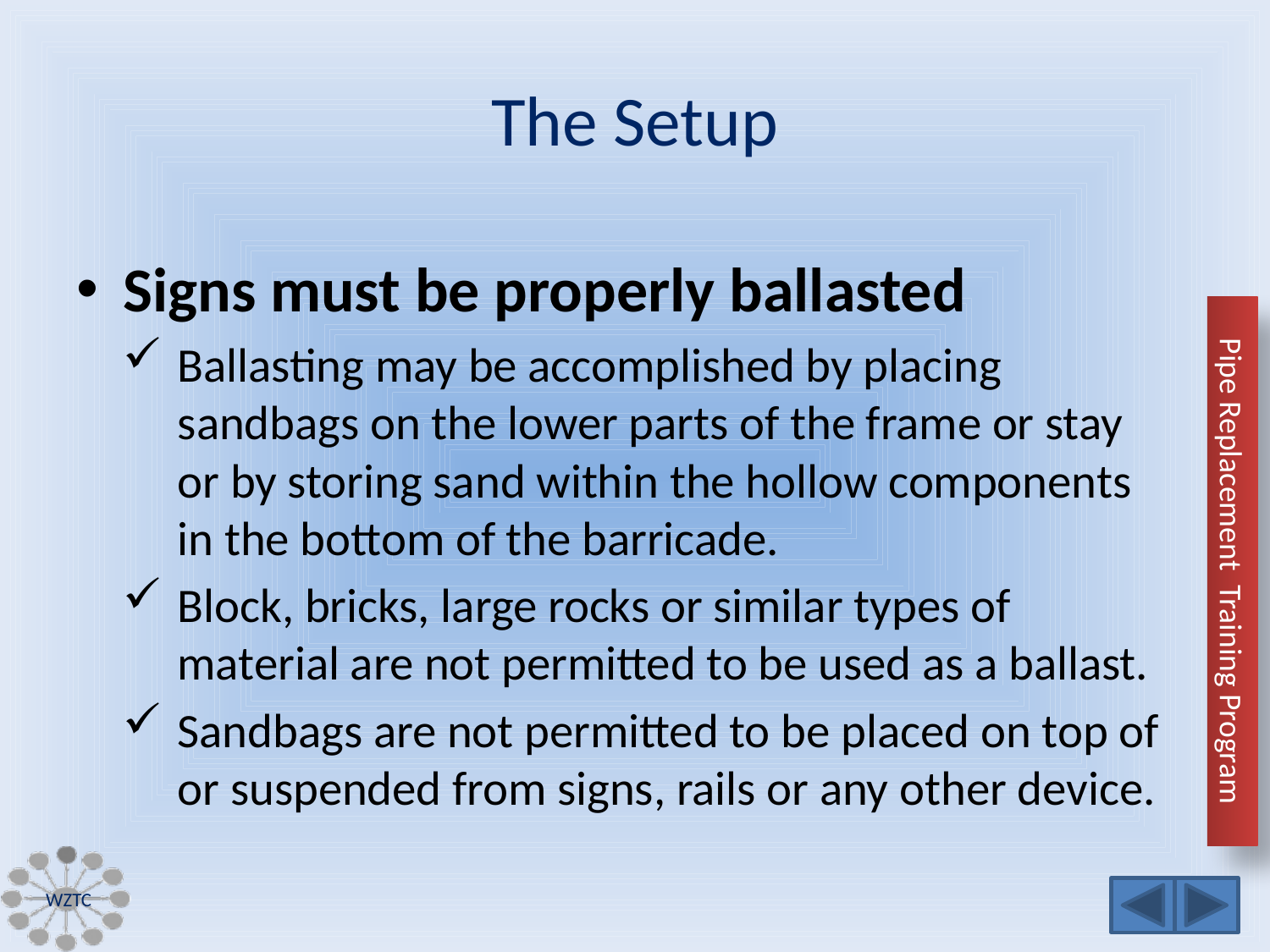

# The Setup
Signs must be properly ballasted
Ballasting may be accomplished by placing sandbags on the lower parts of the frame or stay or by storing sand within the hollow components in the bottom of the barricade.
Block, bricks, large rocks or similar types of material are not permitted to be used as a ballast.
Sandbags are not permitted to be placed on top of or suspended from signs, rails or any other device.

WZTC